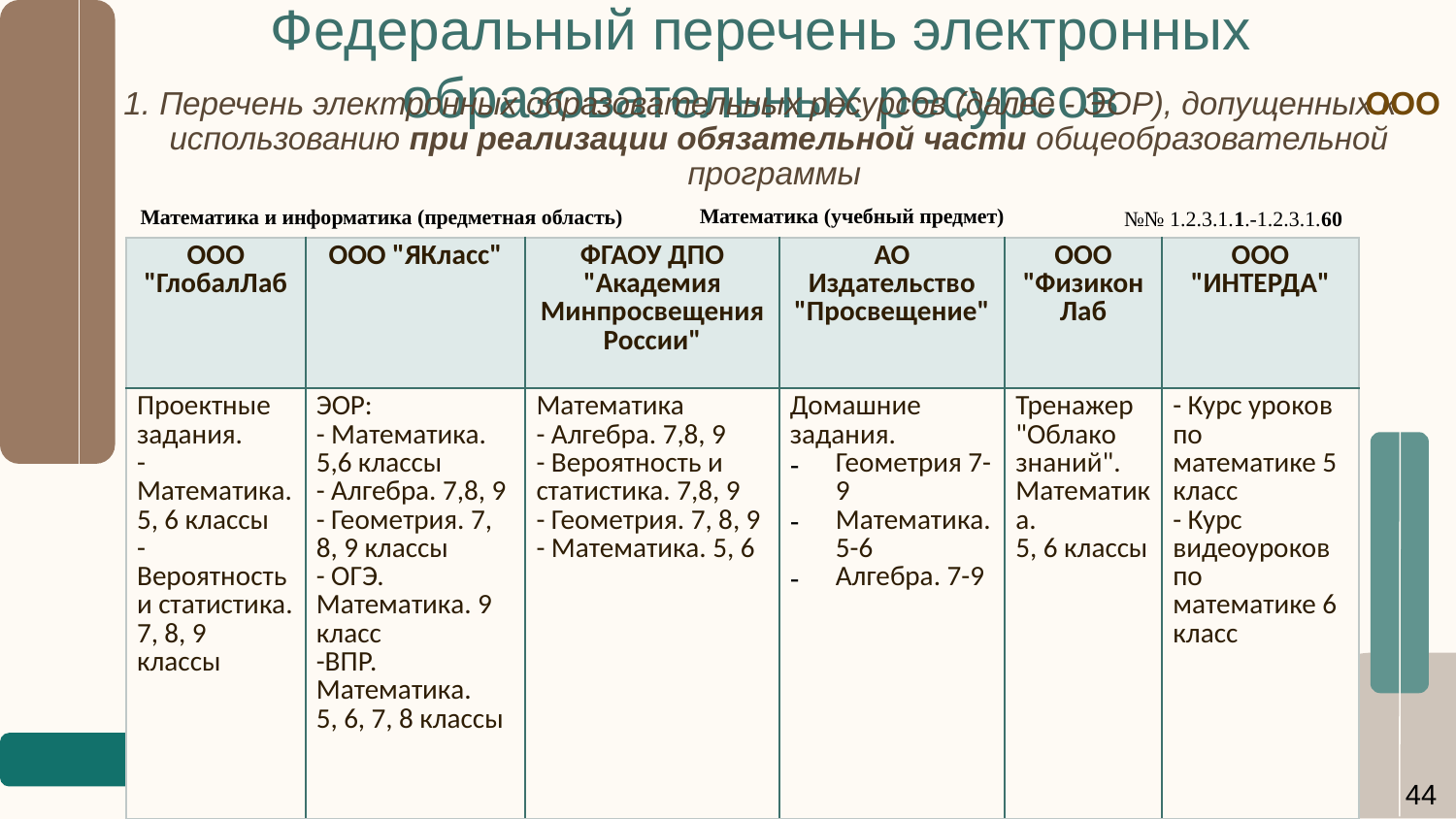

# Федеральный перечень электронных образовательных ресурсов
ООО
1. Перечень электронных образовательных ресурсов (далее - ЭОР), допущенных к использованию при реализации обязательной части общеобразовательной программы
Математика (учебный предмет)
Математика и информатика (предметная область)
№№ 1.2.3.1.1.-1.2.3.1.60
| ООО "ГлобалЛаб | ООО "ЯКласс" | ФГАОУ ДПО "Академия Минпросвещения России" | АО Издательство "Просвещение" | ООО "ФизиконЛаб | ООО "ИНТЕРДА" |
| --- | --- | --- | --- | --- | --- |
| Проектные задания. - Математика. 5, 6 классы - Вероятность и статистика. 7, 8, 9 классы | ЭОР: - Математика. 5,6 классы - Алгебра. 7,8, 9 - Геометрия. 7, 8, 9 классы - ОГЭ. Математика. 9 класс -ВПР. Математика. 5, 6, 7, 8 классы | Математика - Алгебра. 7,8, 9 - Вероятность и статистика. 7,8, 9 - Геометрия. 7, 8, 9 - Математика. 5, 6 | Домашние задания. Геометрия 7-9 Математика. 5-6 Алгебра. 7-9 | Тренажер "Облако знаний". Математика. 5, 6 классы | - Курс уроков по математике 5 класс - Курс видеоуроков по математике 6 класс |
44